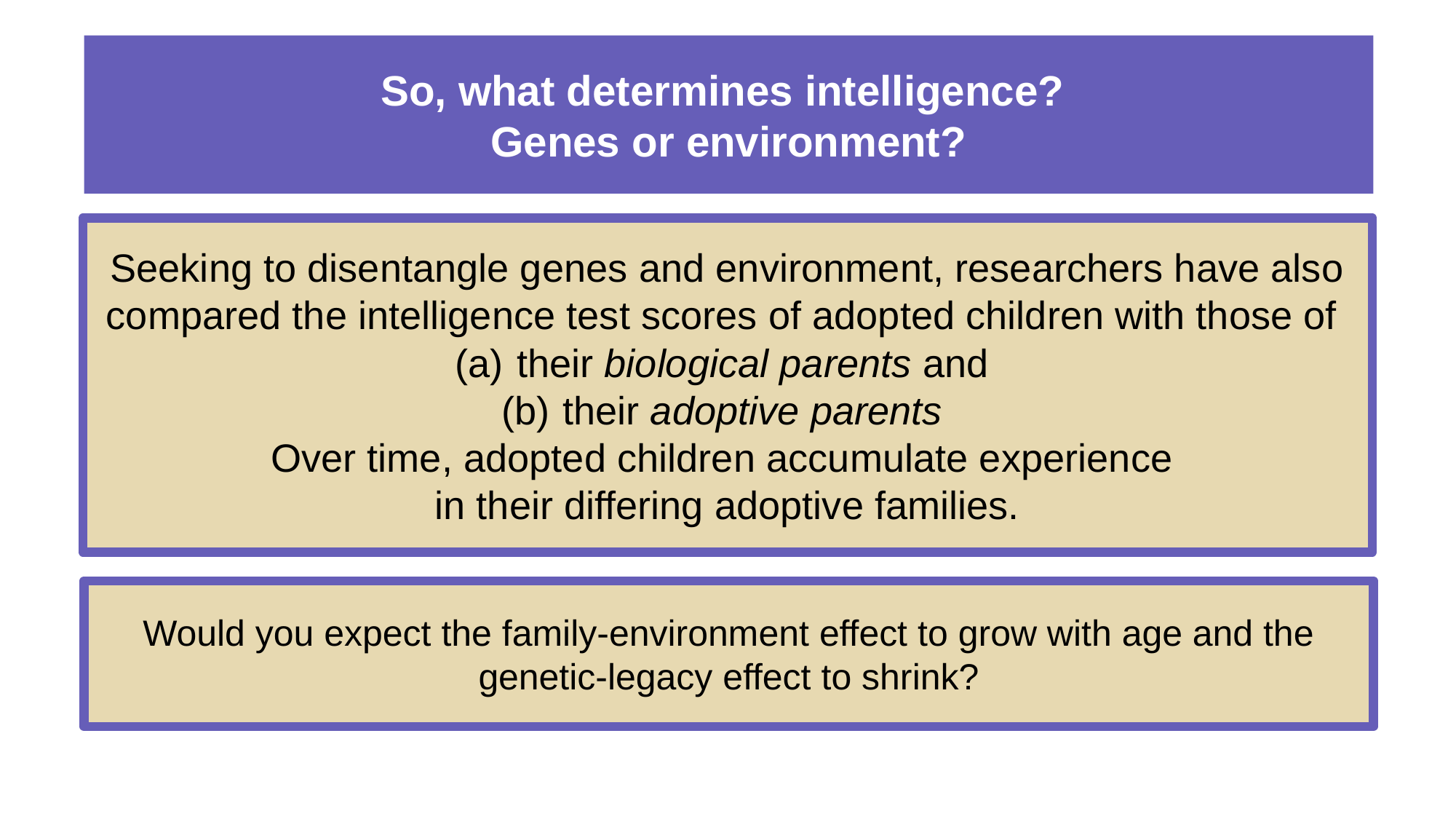

# So, what determines intelligence? Genes or environment?
Seeking to disentangle genes and environment, researchers have also compared the intelligence test scores of adopted children with those of
their biological parents and
their adoptive parents
Over time, adopted children accumulate experience
in their differing adoptive families.
Would you expect the family-environment effect to grow with age and the genetic-legacy effect to shrink?